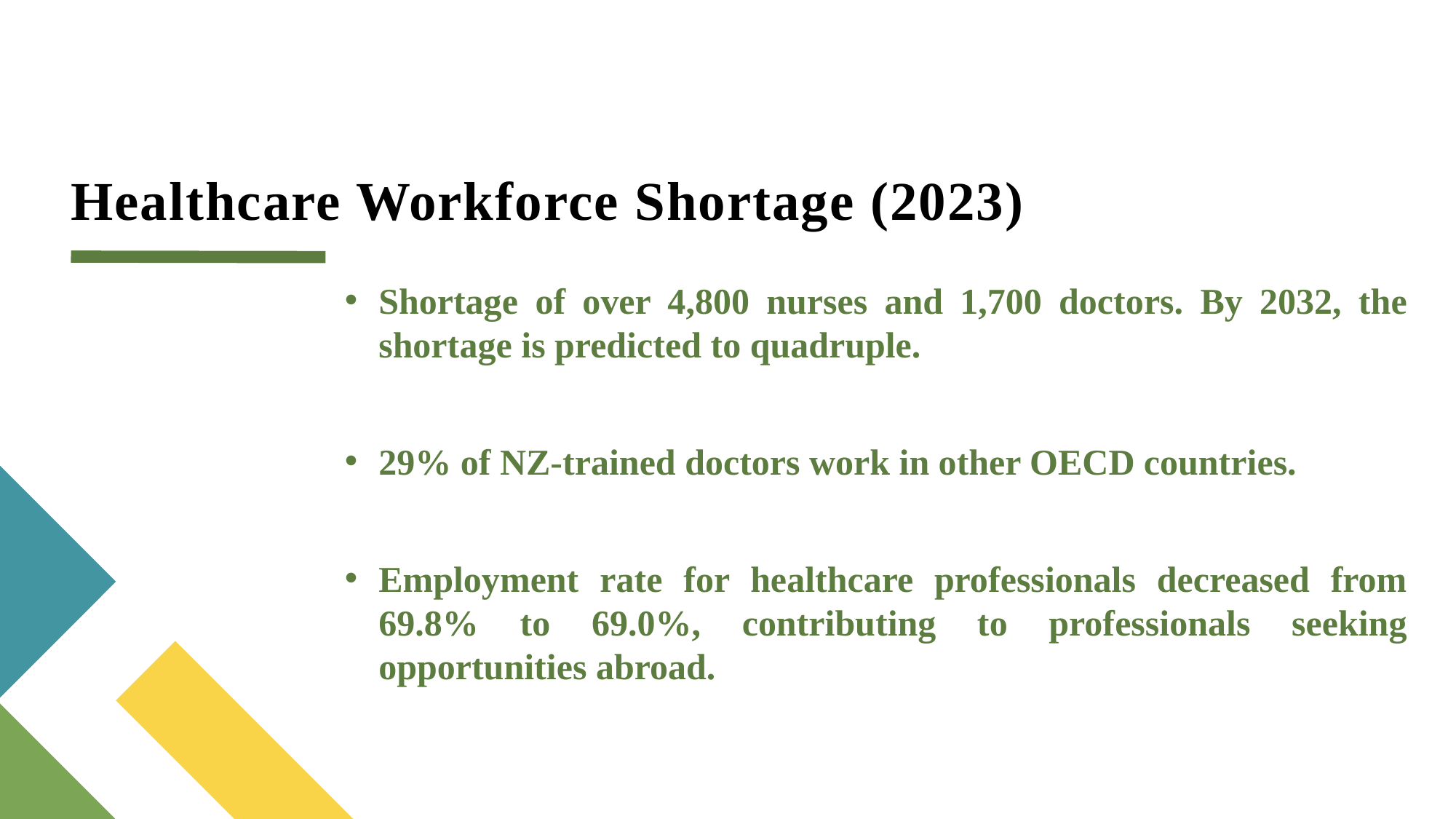

# Healthcare Workforce Shortage (2023)
Shortage of over 4,800 nurses and 1,700 doctors. By 2032, the shortage is predicted to quadruple.

29% of NZ-trained doctors work in other OECD countries.

Employment rate for healthcare professionals decreased from 69.8% to 69.0%, contributing to professionals seeking opportunities abroad.